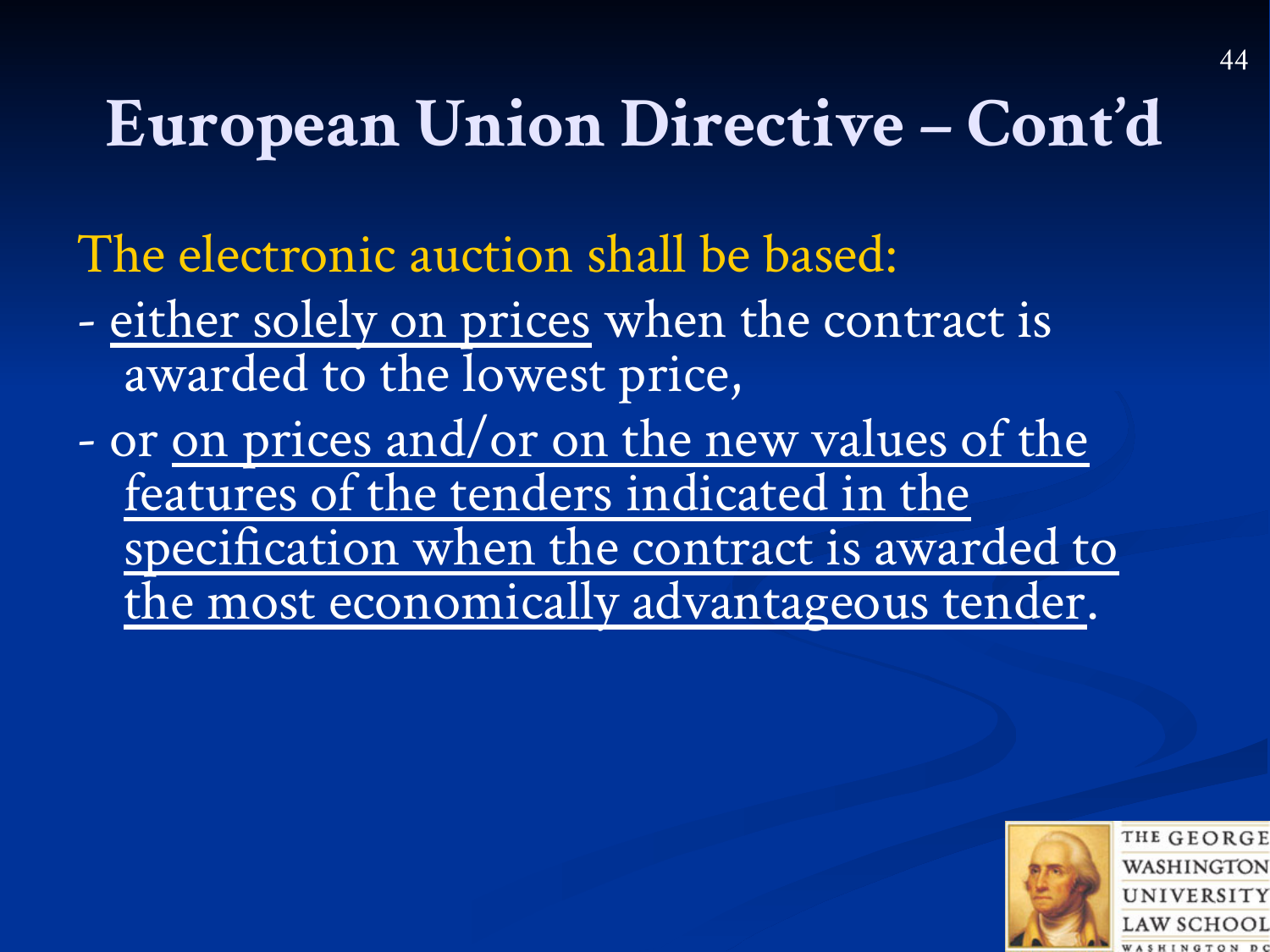

# European Union Directive – Cont’d
The electronic auction shall be based:
- either solely on prices when the contract is awarded to the lowest price,
- or on prices and/or on the new values of the features of the tenders indicated in the specification when the contract is awarded to the most economically advantageous tender.